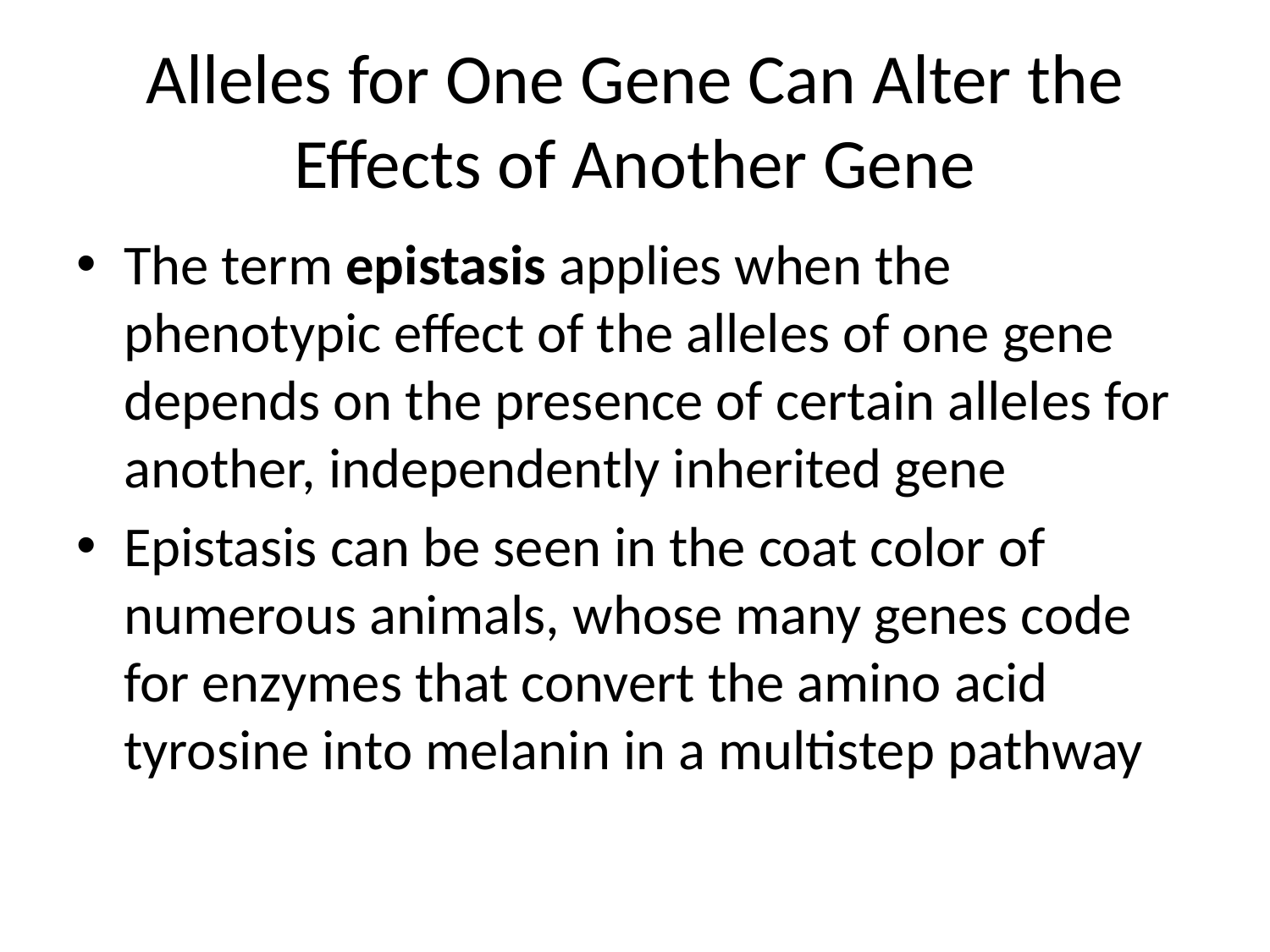

# Alleles for One Gene Can Alter the Effects of Another Gene
The term epistasis applies when the phenotypic effect of the alleles of one gene depends on the presence of certain alleles for another, independently inherited gene
Epistasis can be seen in the coat color of numerous animals, whose many genes code for enzymes that convert the amino acid tyrosine into melanin in a multistep pathway